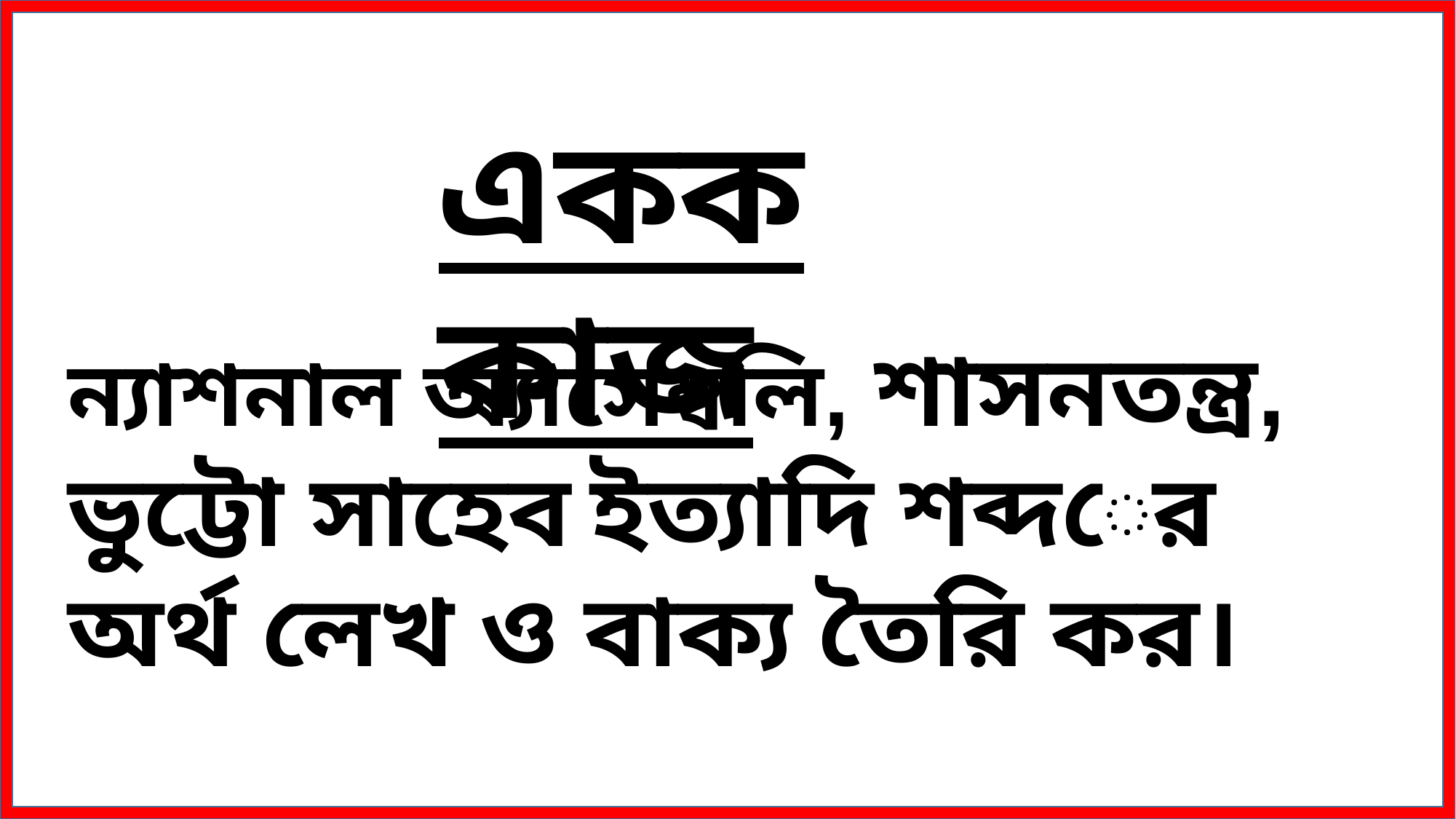

একক কাজ
ন্যাশনাল অ্যাসেম্বলি, শাসনতন্ত্র, ভুট্টো সাহেব ইত্যাদি শব্দের অর্থ লেখ ও বাক্য তৈরি কর।